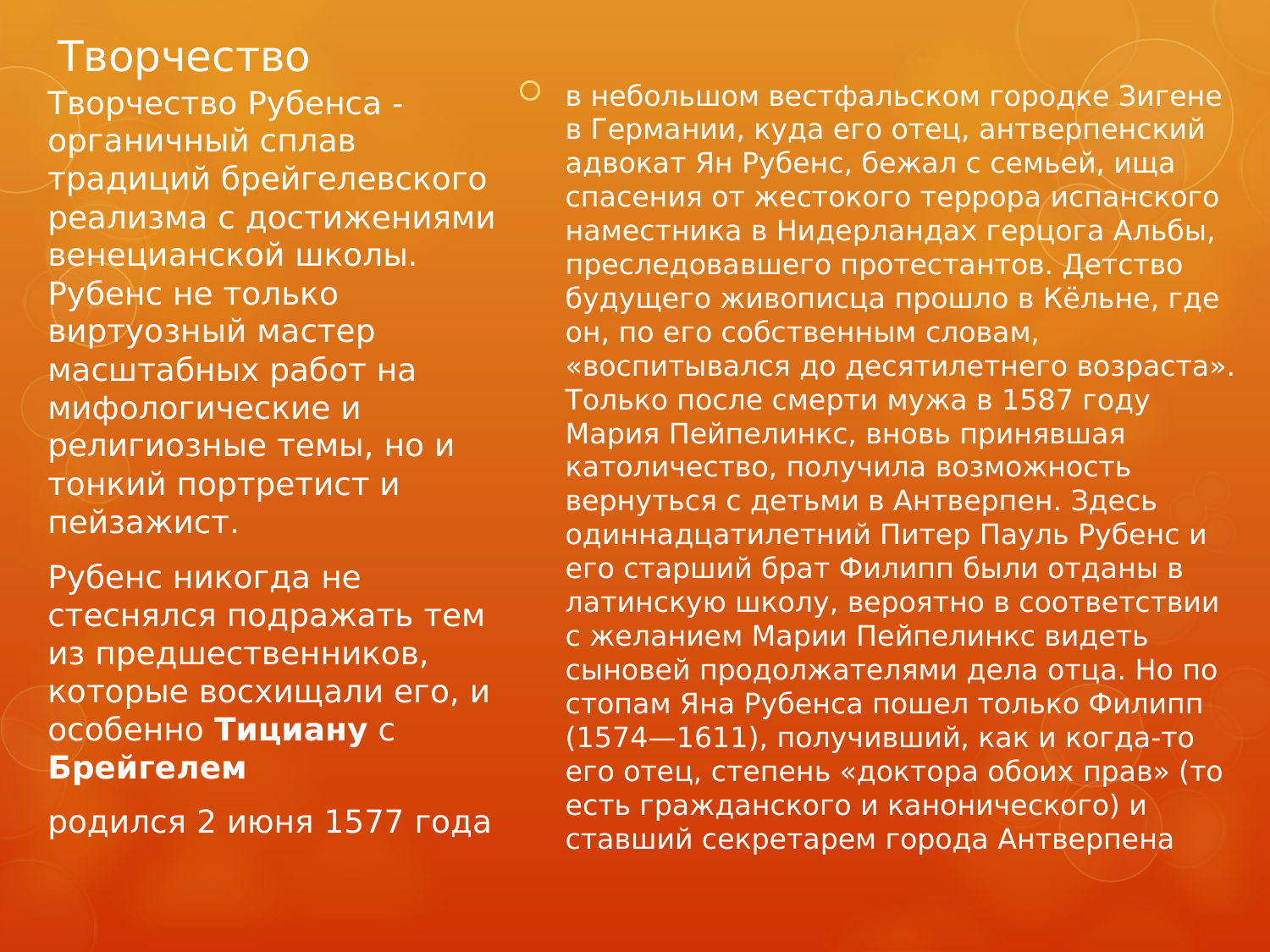

в небольшом вестфальском городке Зигене в Германии, куда его отец, антверпенский адвокат Ян Рубенс, бежал с семьей, ища спасения от жестокого террора испанского наместника в Нидерландах герцога Альбы, преследовавшего протестантов. Детство будущего живописца прошло в Кёльне, где он, по его собственным словам, «воспитывался до десятилетнего возраста». Только после смерти мужа в 1587 году Мария Пейпелинкс, вновь принявшая католичество, получила возможность вернуться с детьми в Антверпен. Здесь одиннадцатилетний Питер Пауль Рубенс и его старший брат Филипп были отданы в латинскую школу, вероятно в соответствии с желанием Марии Пейпелинкс видеть сыновей продолжателями дела отца. Но по стопам Яна Рубенса пошел только Филипп (1574—1611), получивший, как и когда-то его отец, степень «доктора обоих прав» (то есть гражданского и канонического) и ставший секретарем города Антверпена
# Творчество
Творчество Рубенса - органичный сплав традиций брейгелевского реализма с достижениями венецианской школы. Рубенс не только виртуозный мастер масштабных работ на мифологические и религиозные темы, но и тонкий портретист и пейзажист.
Рубенс никогда не стеснялся подражать тем из предшественников, которые восхищали его, и особенно Тициану с Брейгелем
родился 2 июня 1577 года